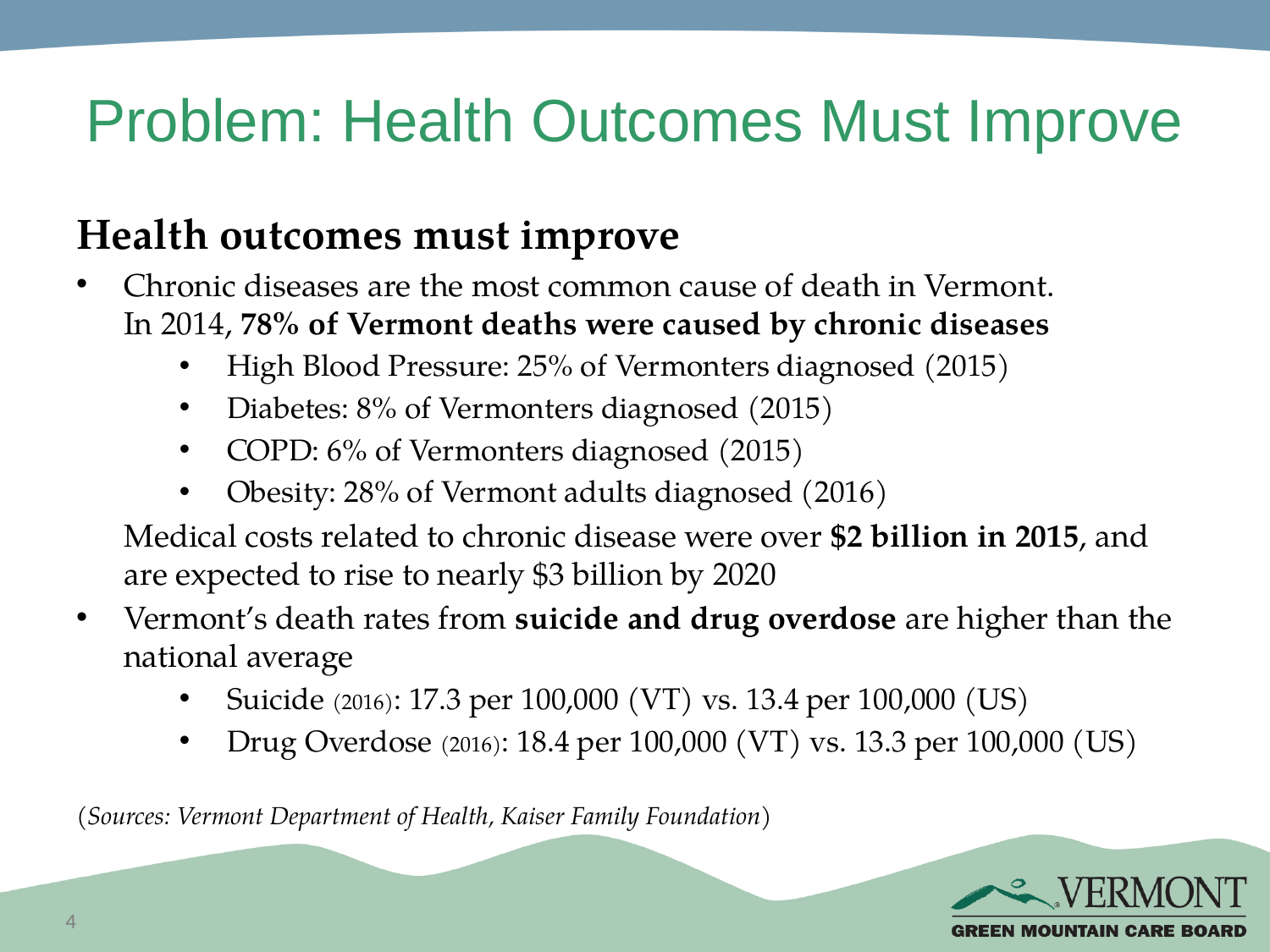

# Problem: Health Outcomes Must Improve
Health outcomes must improve
Chronic diseases are the most common cause of death in Vermont.
In 2014, 78% of Vermont deaths were caused by chronic diseases
High Blood Pressure: 25% of Vermonters diagnosed (2015)
Diabetes: 8% of Vermonters diagnosed (2015)
COPD: 6% of Vermonters diagnosed (2015)
Obesity: 28% of Vermont adults diagnosed (2016)
Medical costs related to chronic disease were over $2 billion in 2015, and are expected to rise to nearly $3 billion by 2020
Vermont’s death rates from suicide and drug overdose are higher than the national average
Suicide (2016): 17.3 per 100,000 (VT) vs. 13.4 per 100,000 (US)
Drug Overdose (2016): 18.4 per 100,000 (VT) vs. 13.3 per 100,000 (US)

(Sources: Vermont Department of Health, Kaiser Family Foundation)